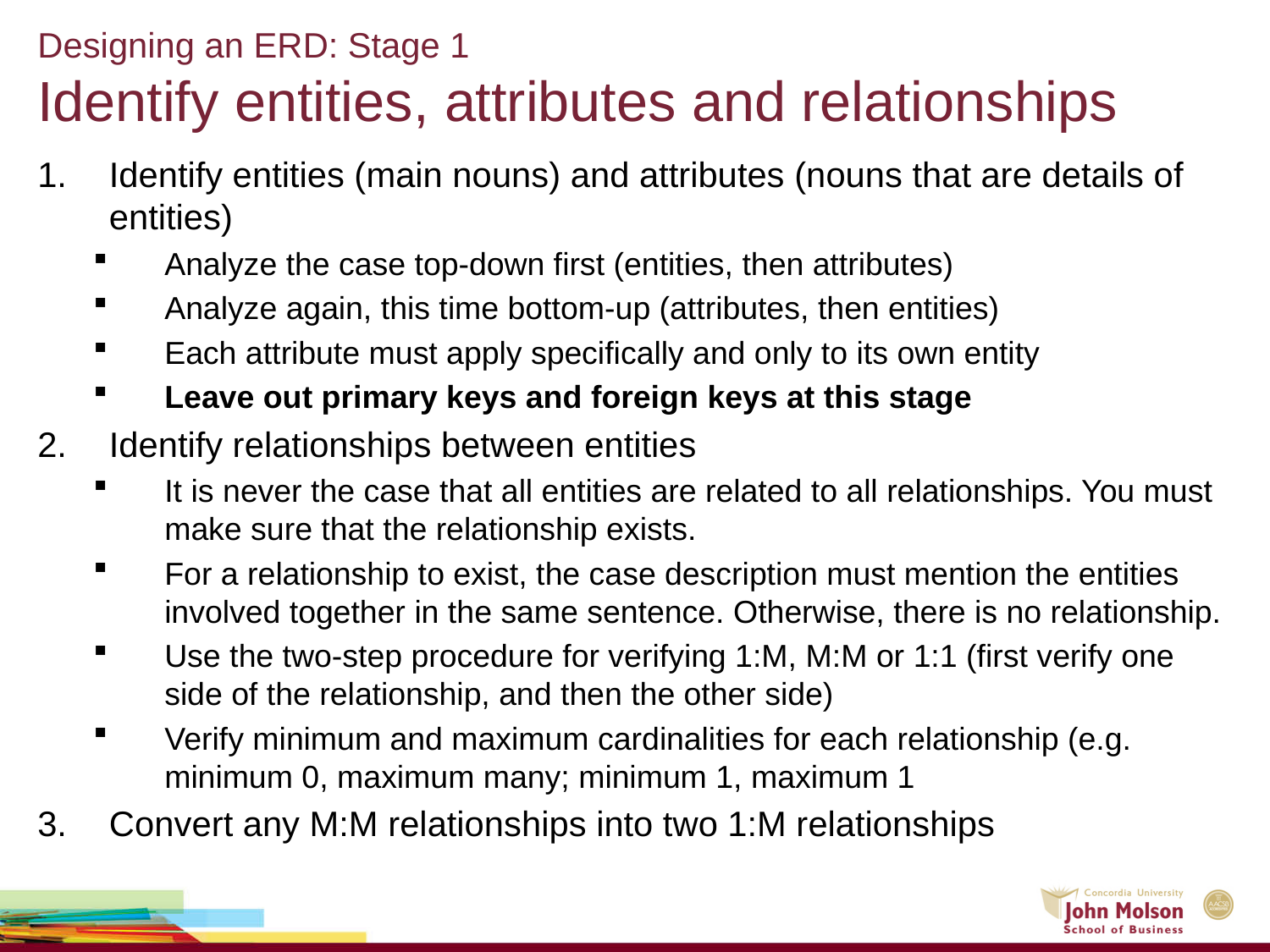

# Designing an ERD: Stage 1 Identify entities, attributes and relationships
Identify entities (main nouns) and attributes (nouns that are details of entities)
Analyze the case top-down first (entities, then attributes)
Analyze again, this time bottom-up (attributes, then entities)
Each attribute must apply specifically and only to its own entity
Leave out primary keys and foreign keys at this stage
Identify relationships between entities
It is never the case that all entities are related to all relationships. You must make sure that the relationship exists.
For a relationship to exist, the case description must mention the entities involved together in the same sentence. Otherwise, there is no relationship.
Use the two-step procedure for verifying 1:M, M:M or 1:1 (first verify one side of the relationship, and then the other side)
Verify minimum and maximum cardinalities for each relationship (e.g. minimum 0, maximum many; minimum 1, maximum 1
Convert any M:M relationships into two 1:M relationships